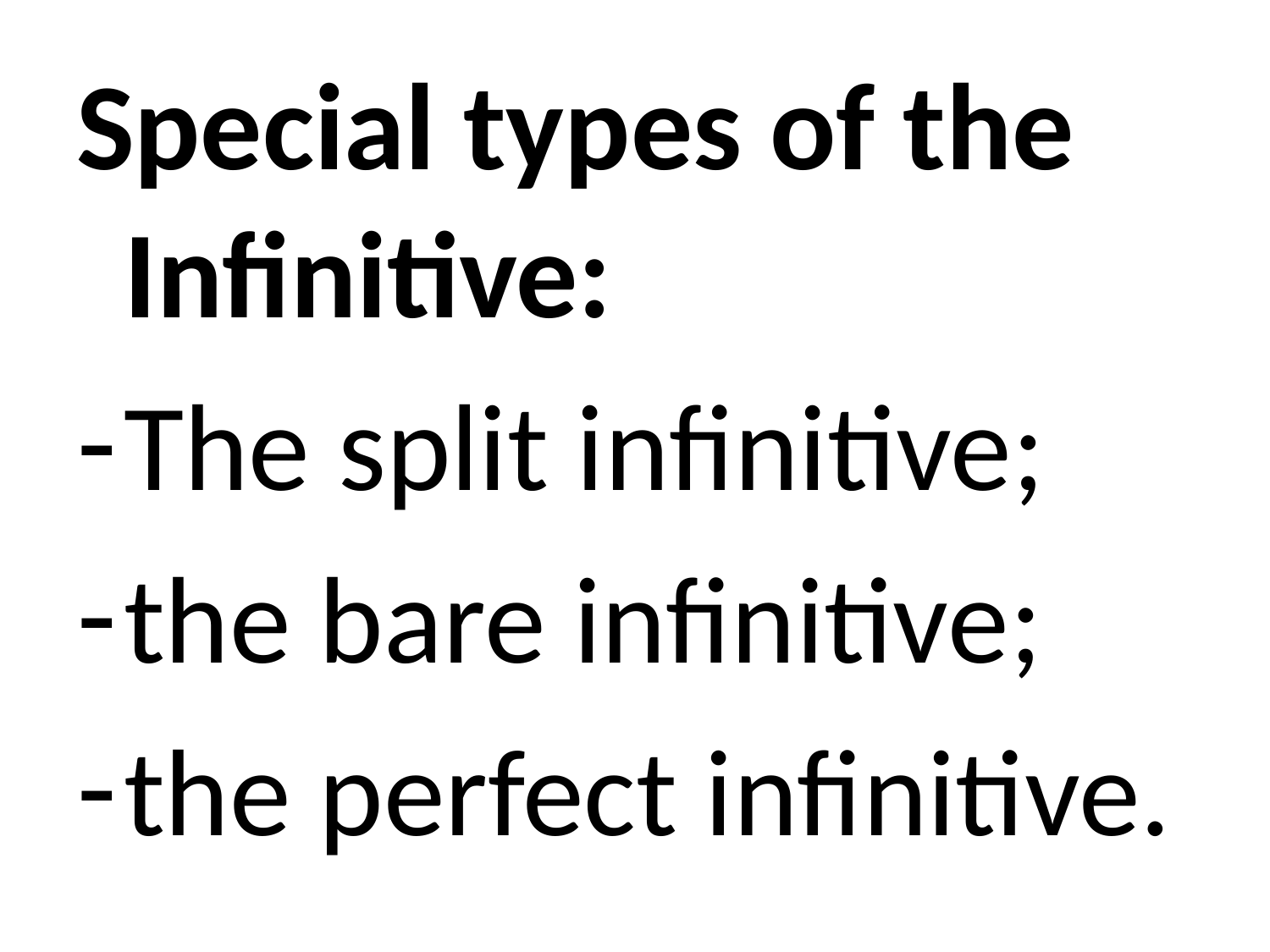

Special types of the Infinitive:
The split infinitive;
the bare infinitive;
the perfect infinitive.